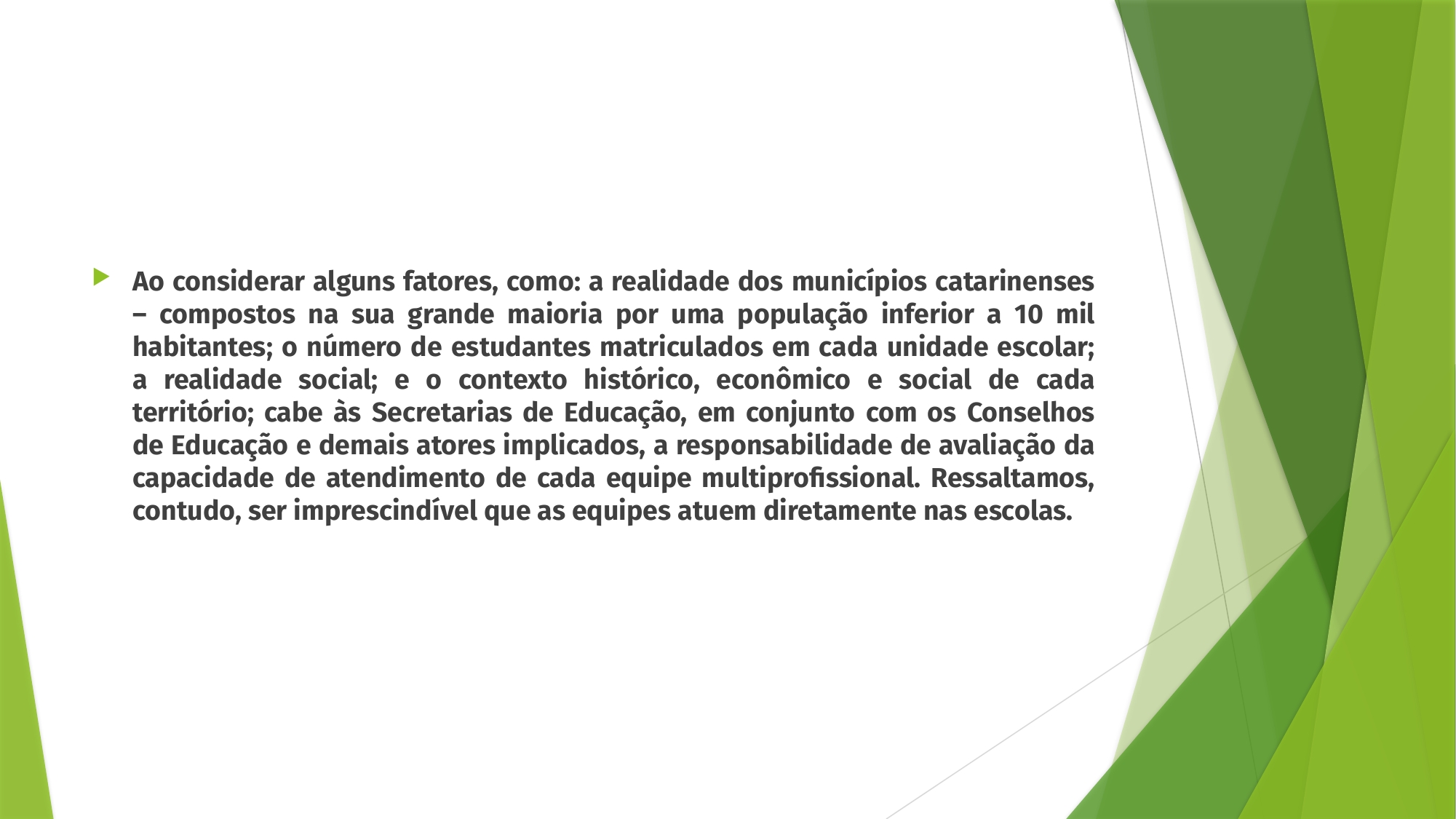

#
Ao considerar alguns fatores, como: a realidade dos municípios catarinenses – compostos na sua grande maioria por uma população inferior a 10 mil habitantes; o número de estudantes matriculados em cada unidade escolar; a realidade social; e o contexto histórico, econômico e social de cada território; cabe às Secretarias de Educação, em conjunto com os Conselhos de Educação e demais atores implicados, a responsabilidade de avaliação da capacidade de atendimento de cada equipe multiprofissional. Ressaltamos, contudo, ser imprescindível que as equipes atuem diretamente nas escolas.